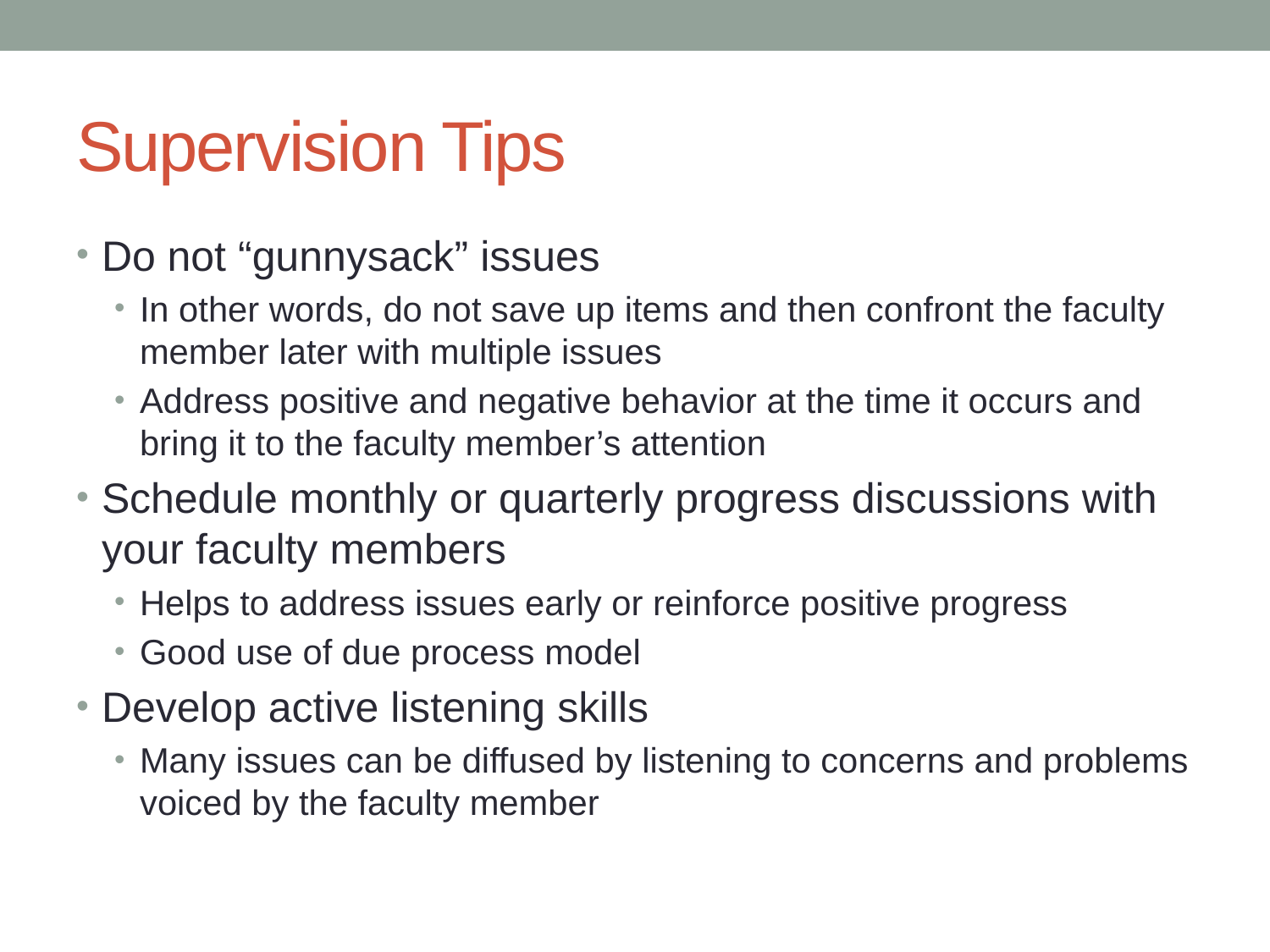

# Supervision Tips
Do not “gunnysack” issues
In other words, do not save up items and then confront the faculty member later with multiple issues
Address positive and negative behavior at the time it occurs and bring it to the faculty member’s attention
Schedule monthly or quarterly progress discussions with your faculty members
Helps to address issues early or reinforce positive progress
Good use of due process model
Develop active listening skills
Many issues can be diffused by listening to concerns and problems voiced by the faculty member